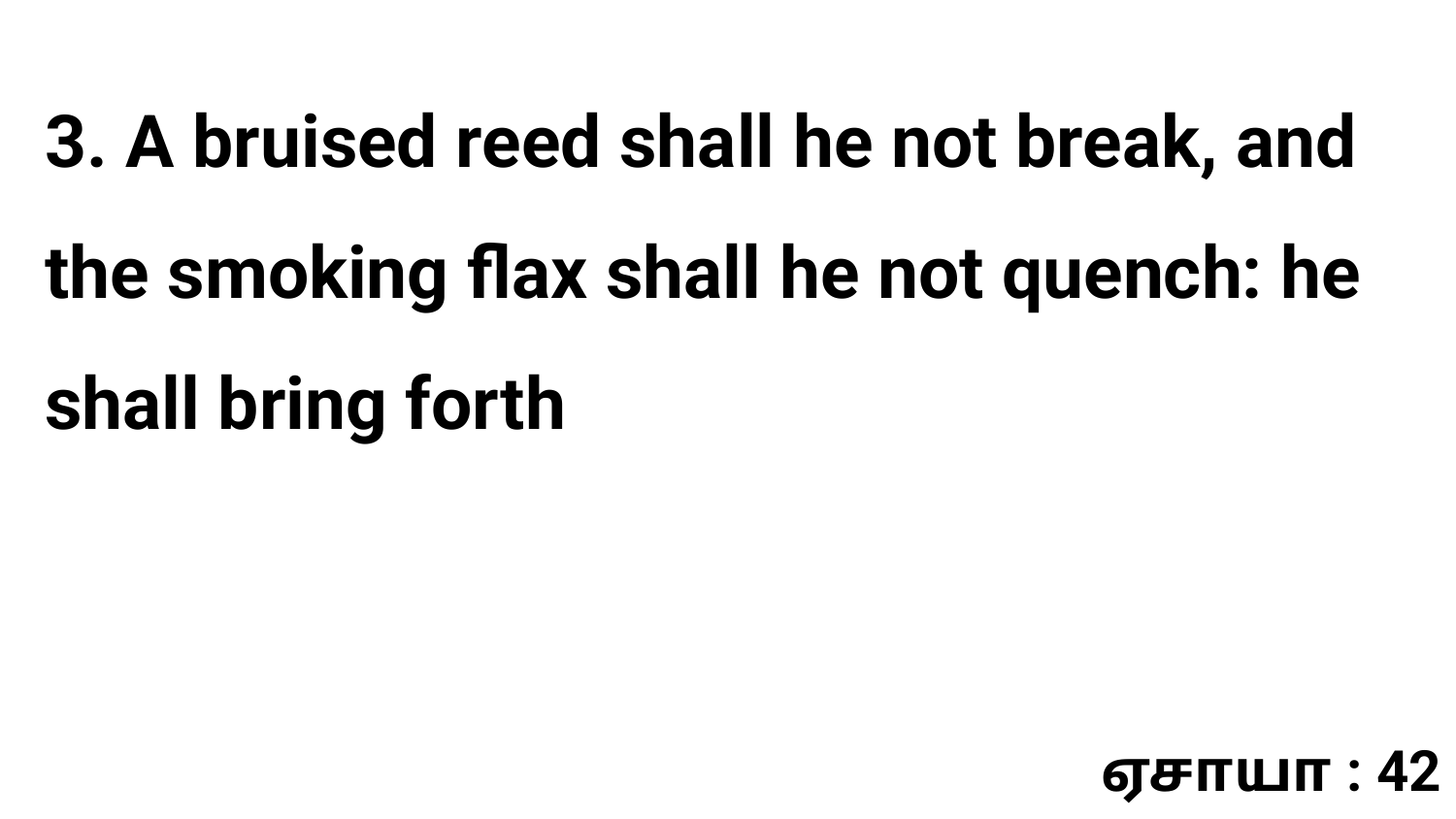

3. A bruised reed shall he not break, and the smoking flax shall he not quench: he shall bring forth
ஏசாயா : 42